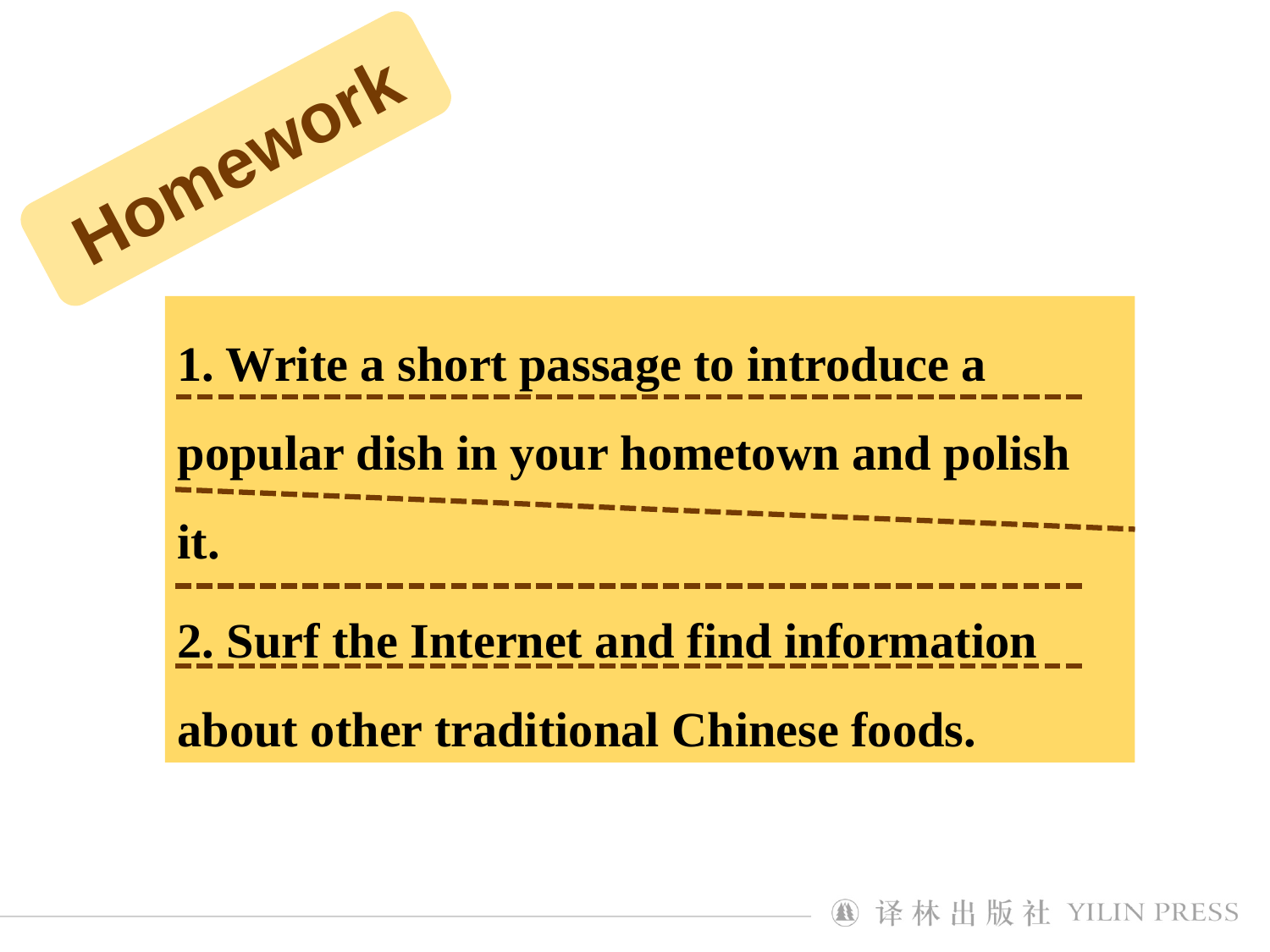

Homework
1. Write a short passage to introduce a popular dish in your hometown and polish it.
2. Surf the Internet and find information about other traditional Chinese foods.